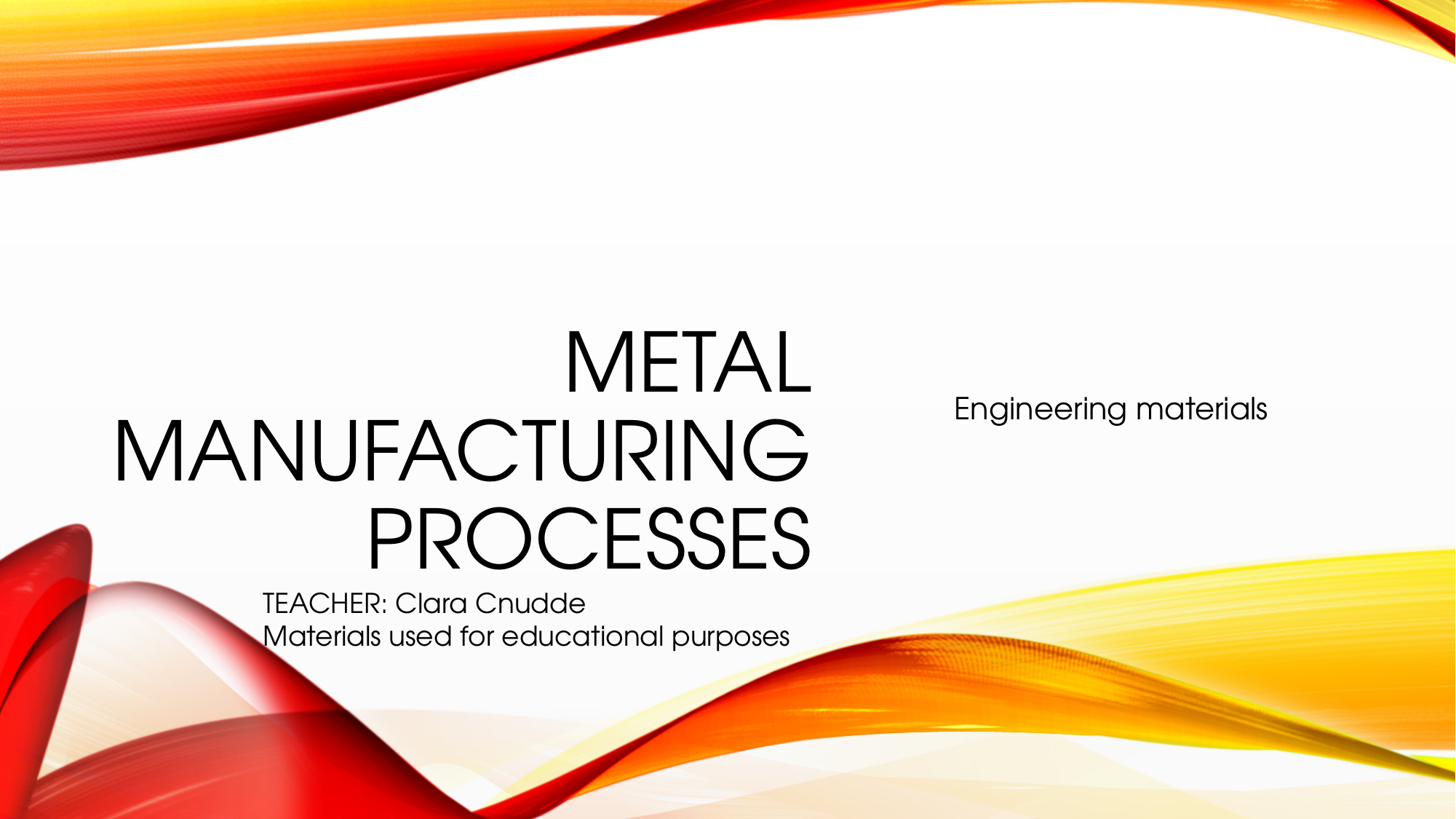

# METAL MANUFACTURING  PROCESSES
Engineering materials
TEACHER: Clara Cnudde
Materials used for educational purposes